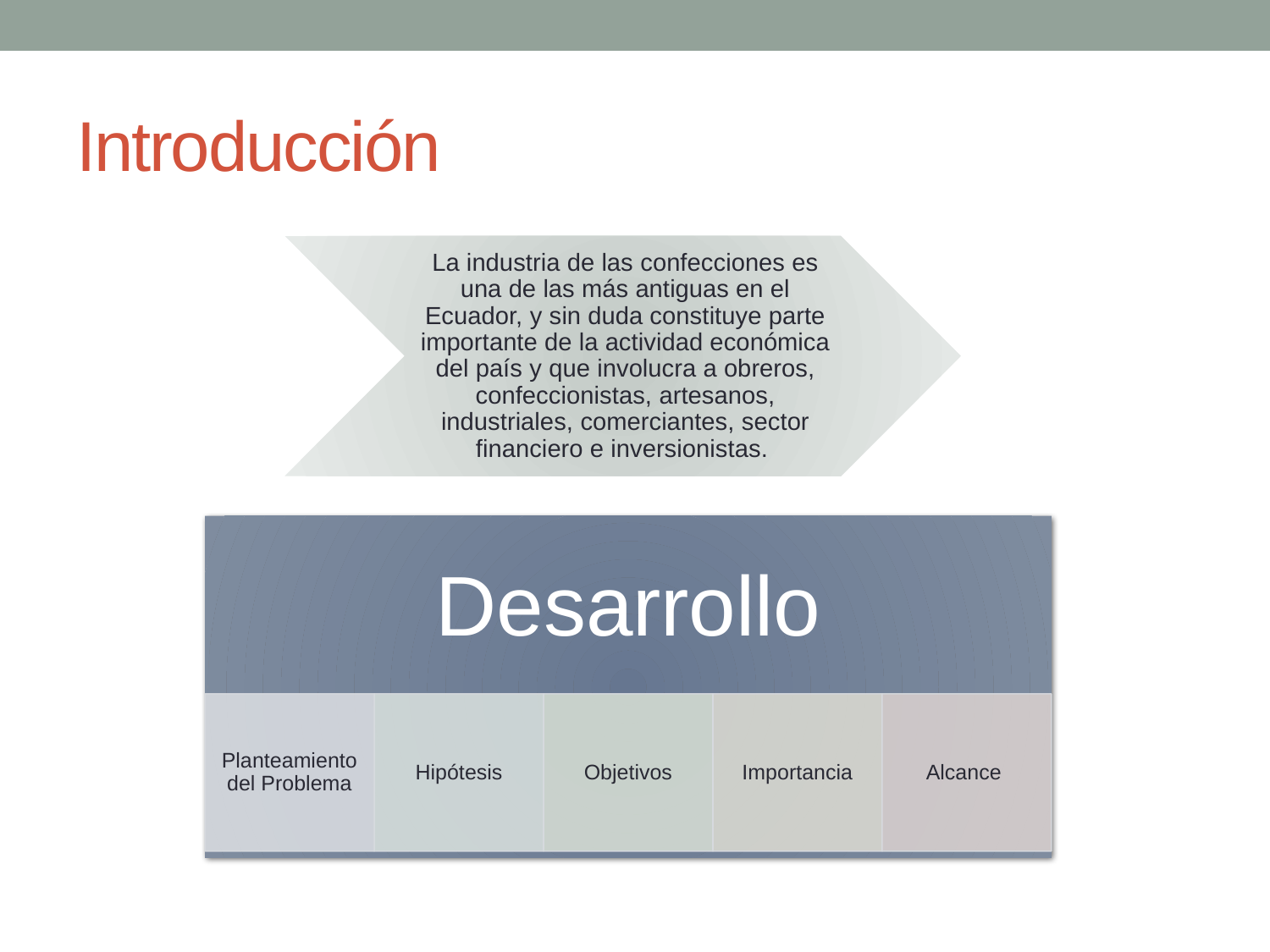

# Introducción
La industria de las confecciones es una de las más antiguas en el Ecuador, y sin duda constituye parte importante de la actividad económica del país y que involucra a obreros, confeccionistas, artesanos, industriales, comerciantes, sector financiero e inversionistas.
Desarrollo
Planteamiento del Problema
Hipótesis
Objetivos
Importancia
Alcance